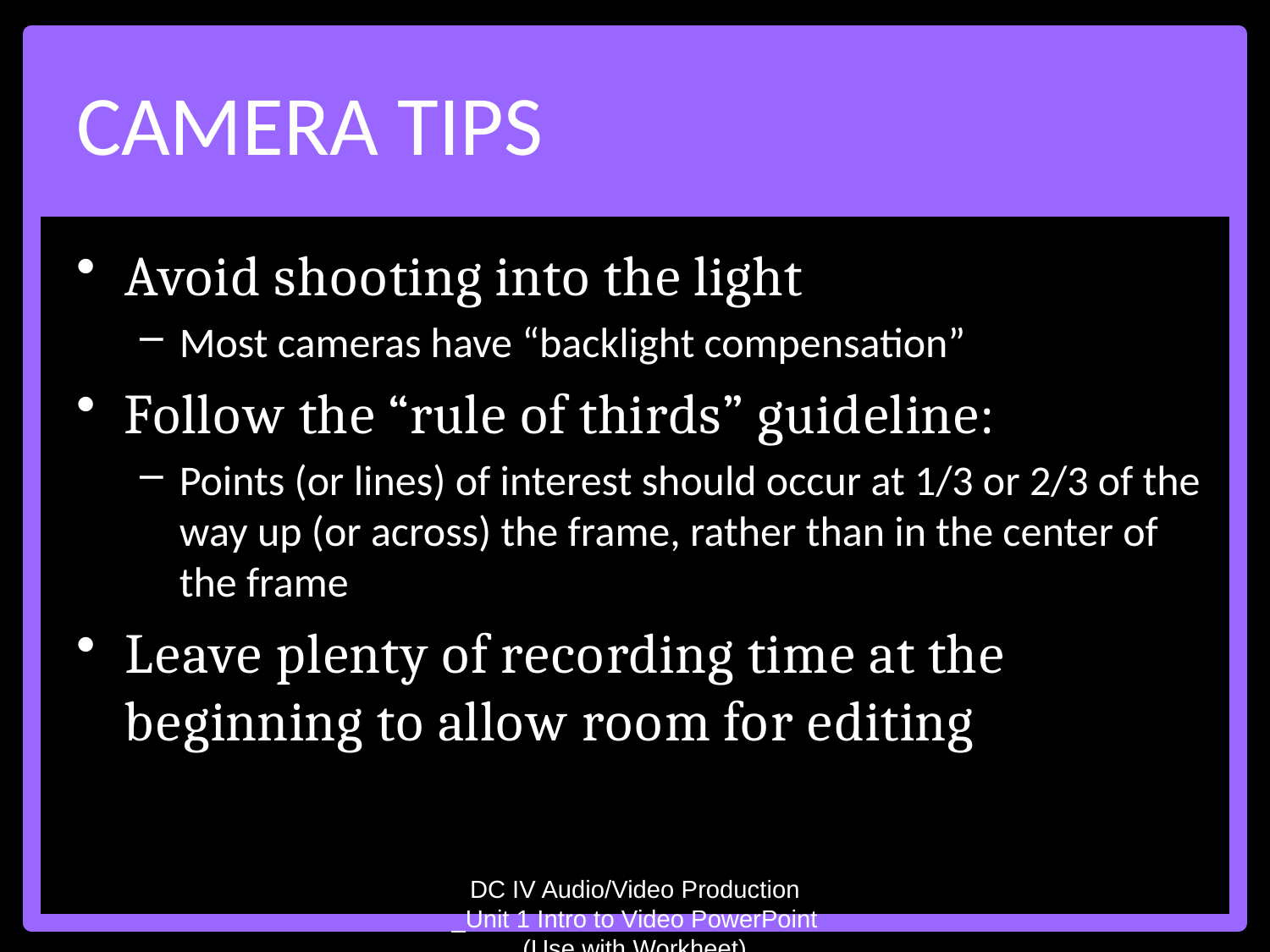

# Camera Tips
Avoid shooting into the light
Most cameras have “backlight compensation”
Follow the “rule of thirds” guideline:
Points (or lines) of interest should occur at 1/3 or 2/3 of the way up (or across) the frame, rather than in the center of the frame
Leave plenty of recording time at the beginning to allow room for editing

DC IV Audio/Video Production _Unit 1 Intro to Video PowerPoint (Use with Workheet)